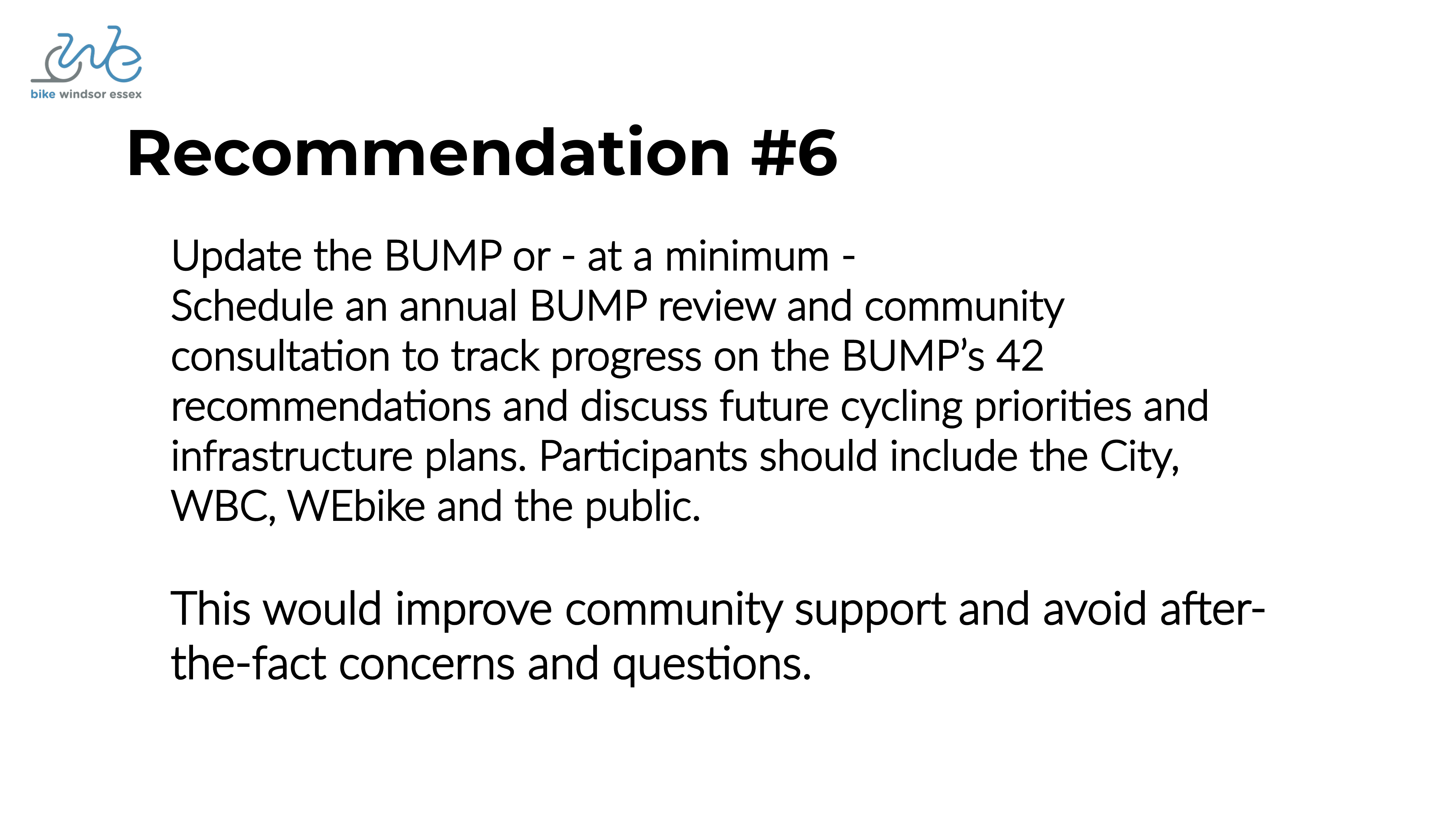

Recommendation #6
Update the BUMP or - at a minimum -
Schedule an annual BUMP review and community consultation to track progress on the BUMP’s 42 recommendations and discuss future cycling priorities and infrastructure plans. Participants should include the City, WBC, WEbike and the public.

This would improve community support and avoid after-the-fact concerns and questions.